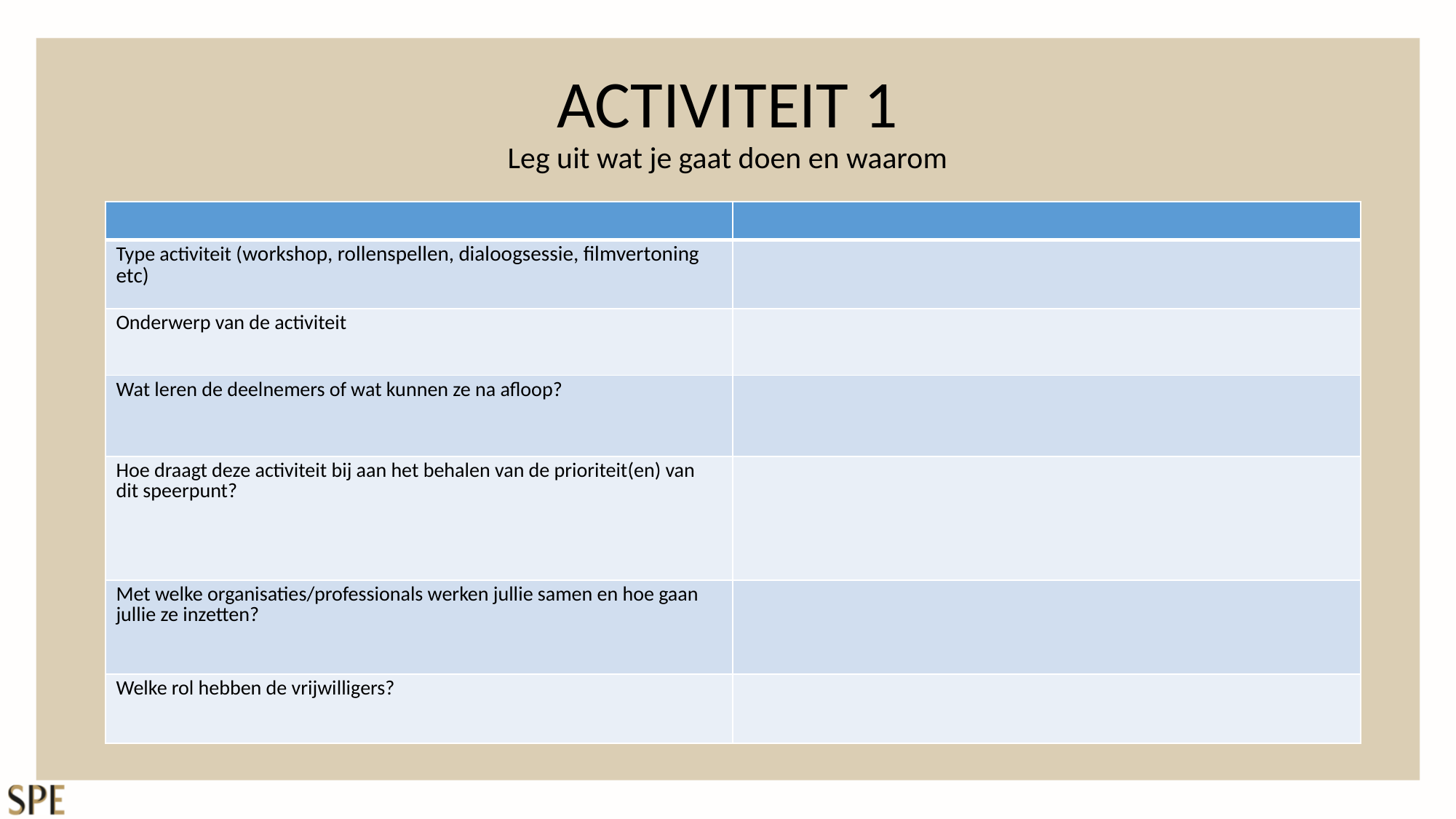

# ACTIVITEIT 1 Leg uit wat je gaat doen en waarom
|  |  |
| --- | --- |
| Type activiteit (workshop, rollenspellen, dialoogsessie, filmvertoning etc) |  |
| Onderwerp van de activiteit |  |
| Wat leren de deelnemers of wat kunnen ze na afloop? |  |
| Hoe draagt deze activiteit bij aan het behalen van de prioriteit(en) van dit speerpunt? |  |
| Met welke organisaties/professionals werken jullie samen en hoe gaan jullie ze inzetten? |  |
| Welke rol hebben de vrijwilligers? |  |